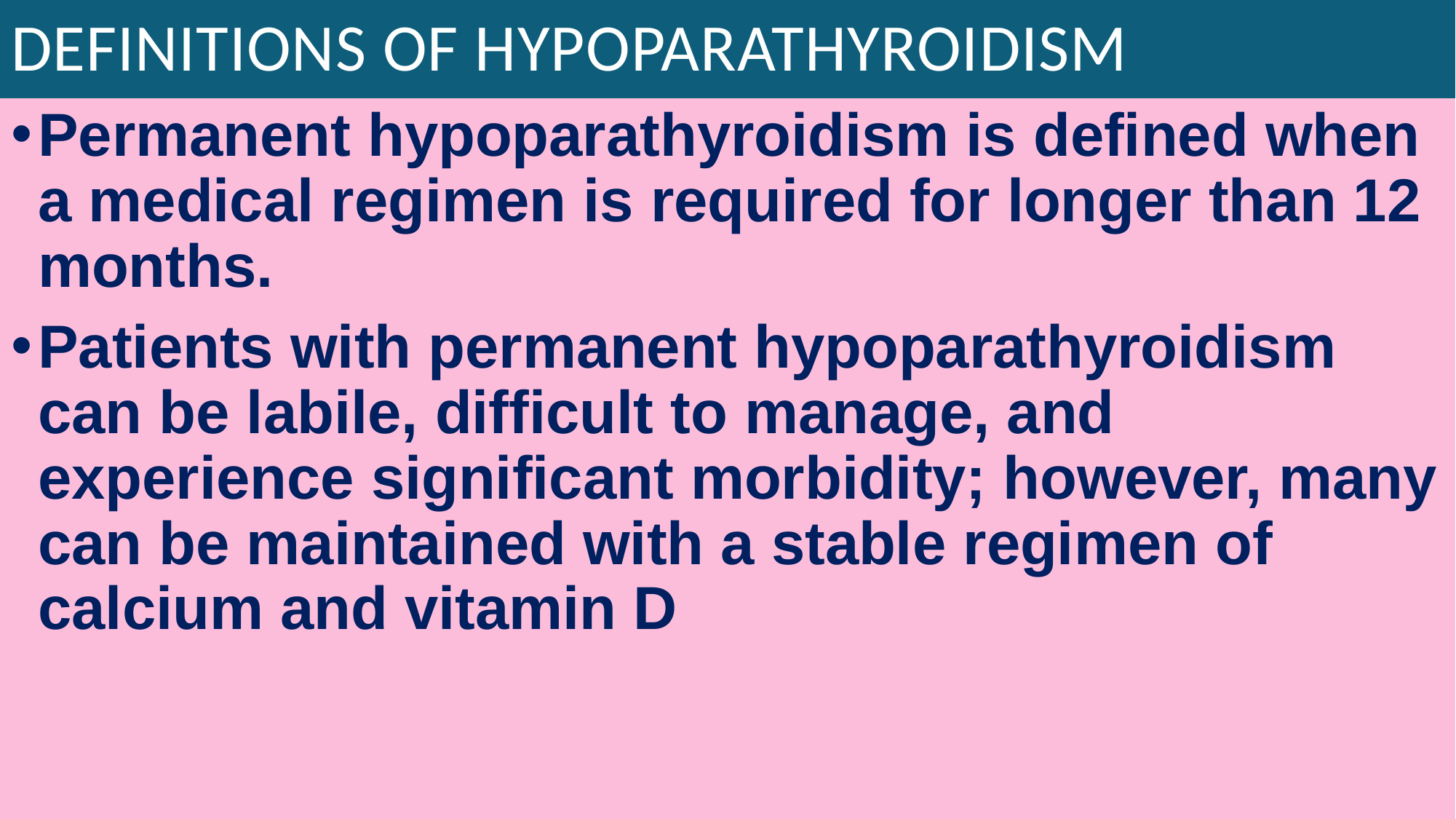

# DEFINITIONS OF HYPOPARATHYROIDISM
Permanent hypoparathyroidism is defined when a medical regimen is required for longer than 12 months.
Patients with permanent hypoparathyroidism can be labile, difficult to manage, and experience significant morbidity; however, many can be maintained with a stable regimen of calcium and vitamin D